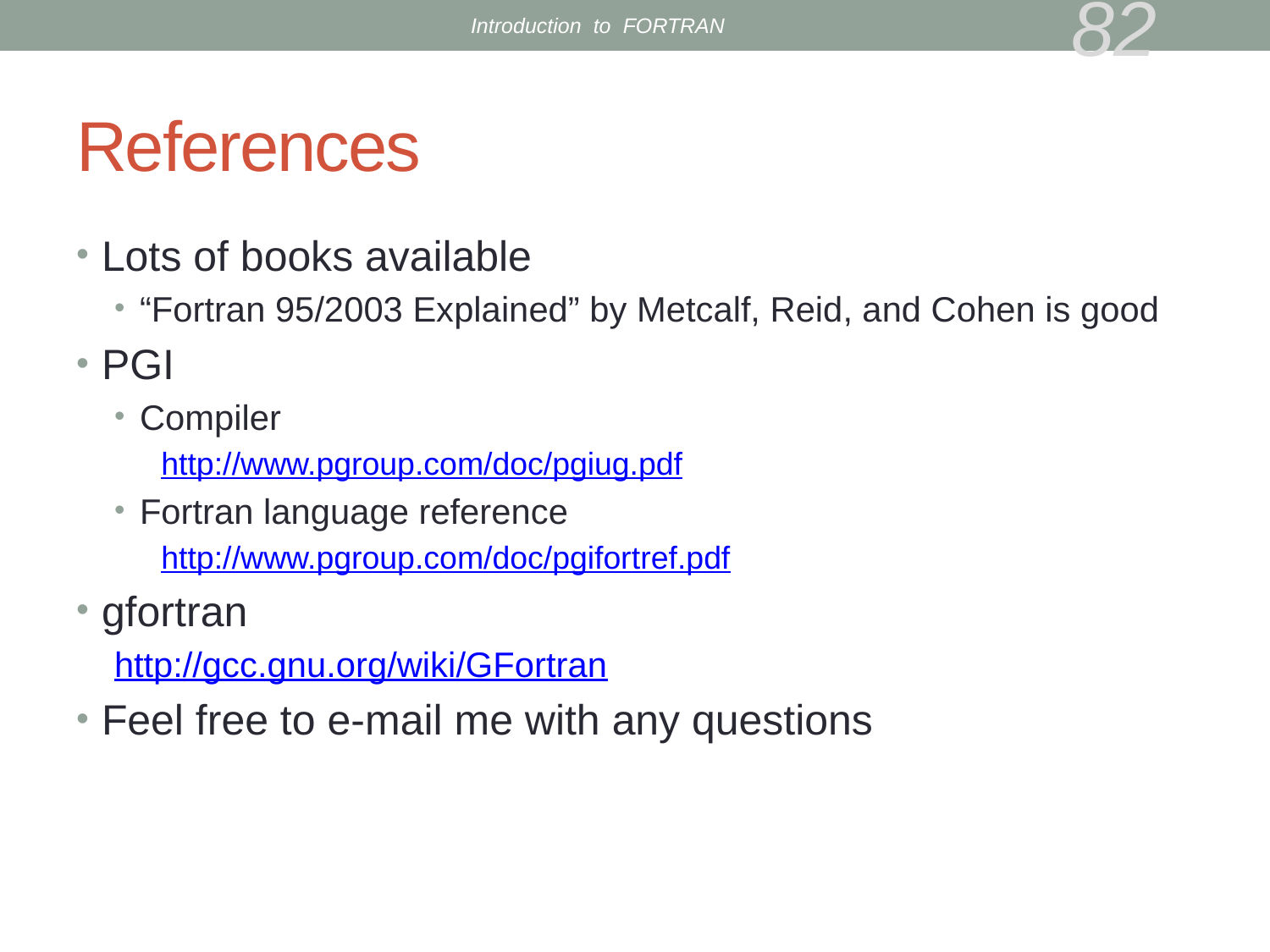

Introduction  to  FORTRAN
82
# References
Lots of books available
“Fortran 95/2003 Explained” by Metcalf, Reid, and Cohen is good
PGI
Compiler
 http://www.pgroup.com/doc/pgiug.pdf
Fortran language reference
 http://www.pgroup.com/doc/pgifortref.pdf
gfortran
http://gcc.gnu.org/wiki/GFortran
Feel free to e-mail me with any questions